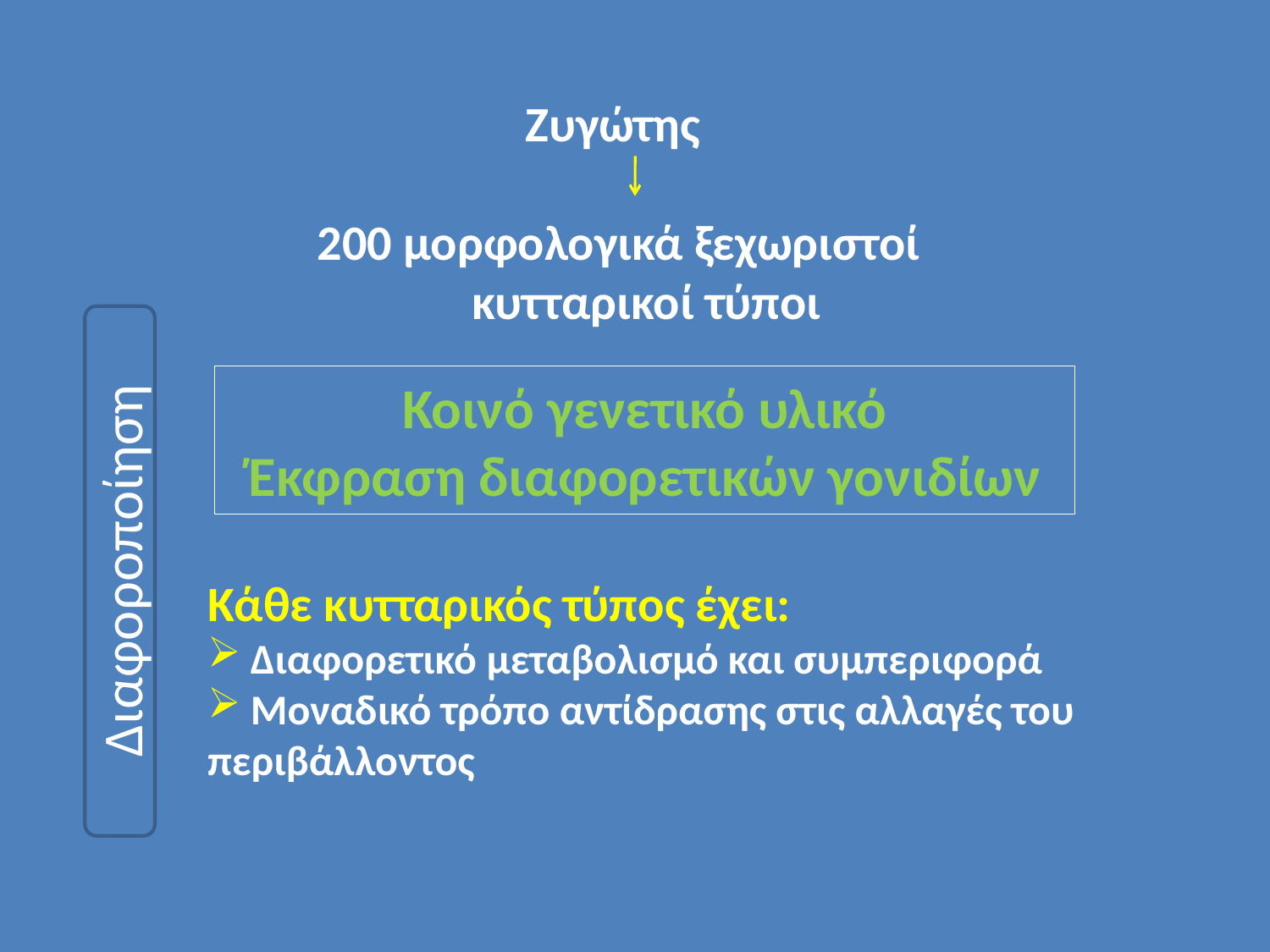

Ζυγώτης

  200 μορφολογικά ξεχωριστοί
   κυτταρικοί τύποι
Διαφοροποίηση
Κοινό γενετικό υλικό
Έκφραση διαφορετικών γονιδίων
Κάθε κυτταρικός τύπος έχει:
 Διαφορετικό μεταβολισμό και συμπεριφορά
 Μοναδικό τρόπο αντίδρασης στις αλλαγές του περιβάλλοντος